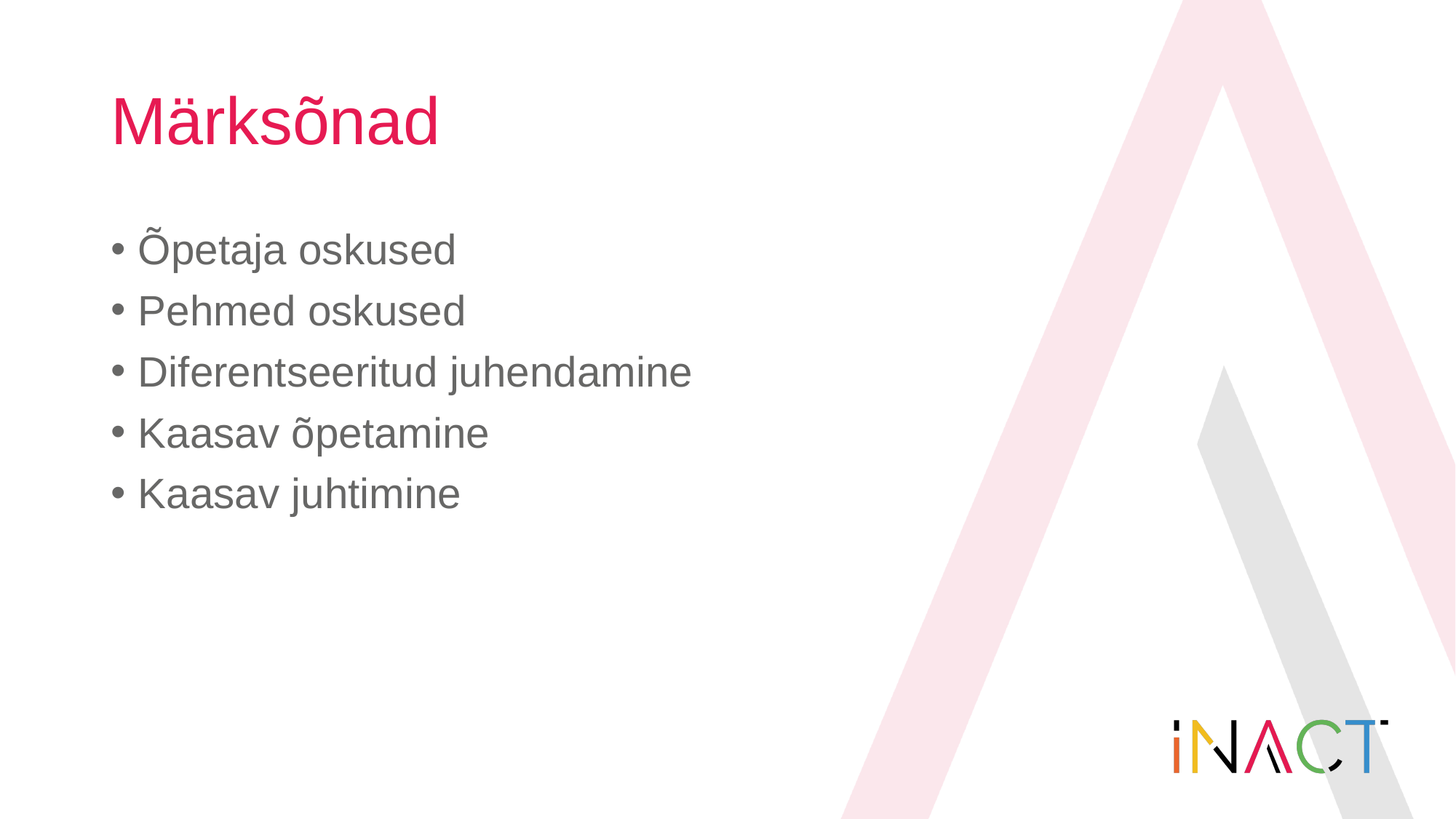

# Märksõnad
Õpetaja oskused
Pehmed oskused
Diferentseeritud juhendamine
Kaasav õpetamine
Kaasav juhtimine